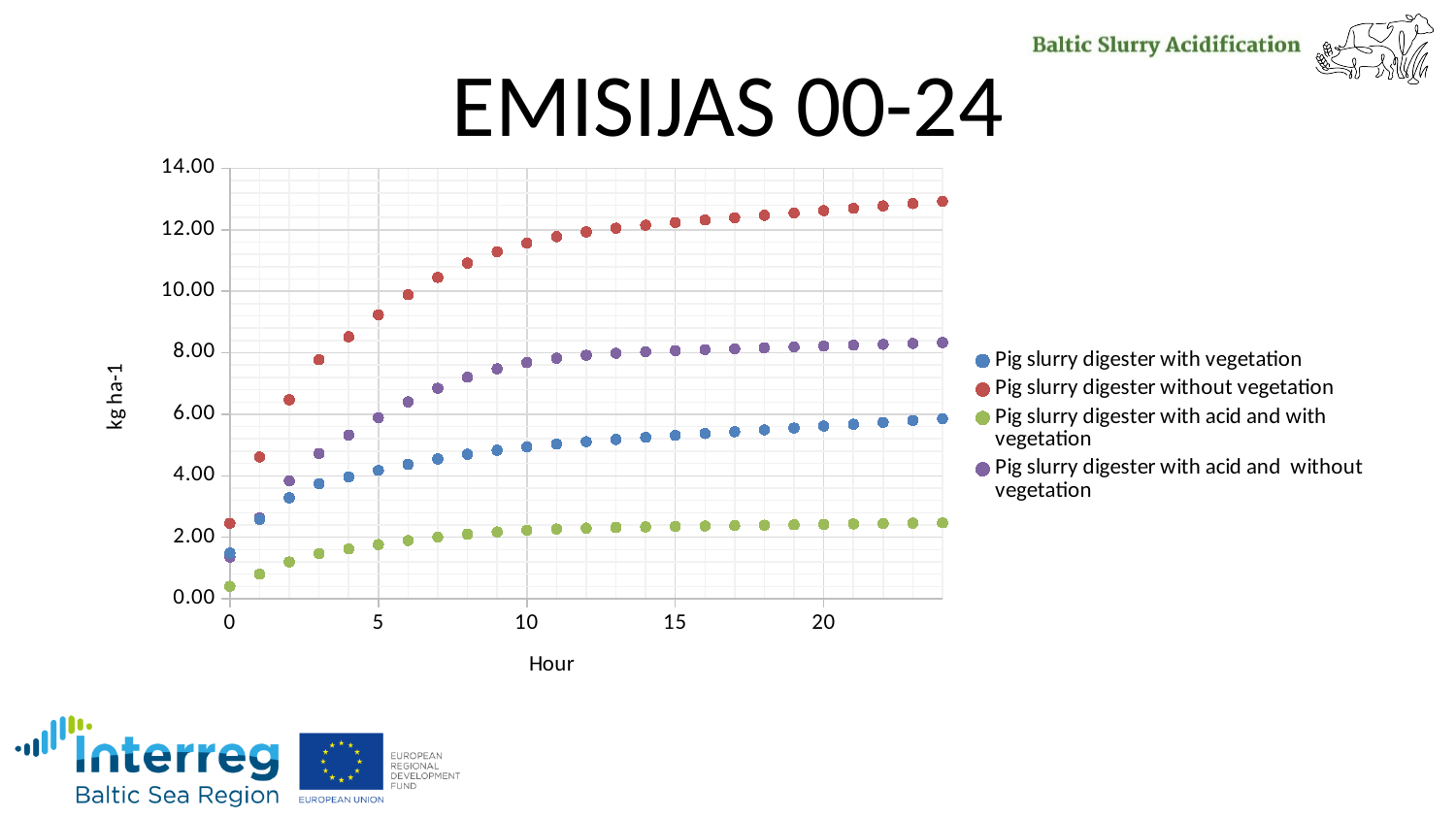

# EMISIJAS 00-24

### Chart

| Category | Pig slurry digester with vegetation | Pig slurry digester without vegetation | Pig slurry digester with acid and with vegetation | Pig slurry digester with acid and  without vegetation  |
|---|---|---|---|---|